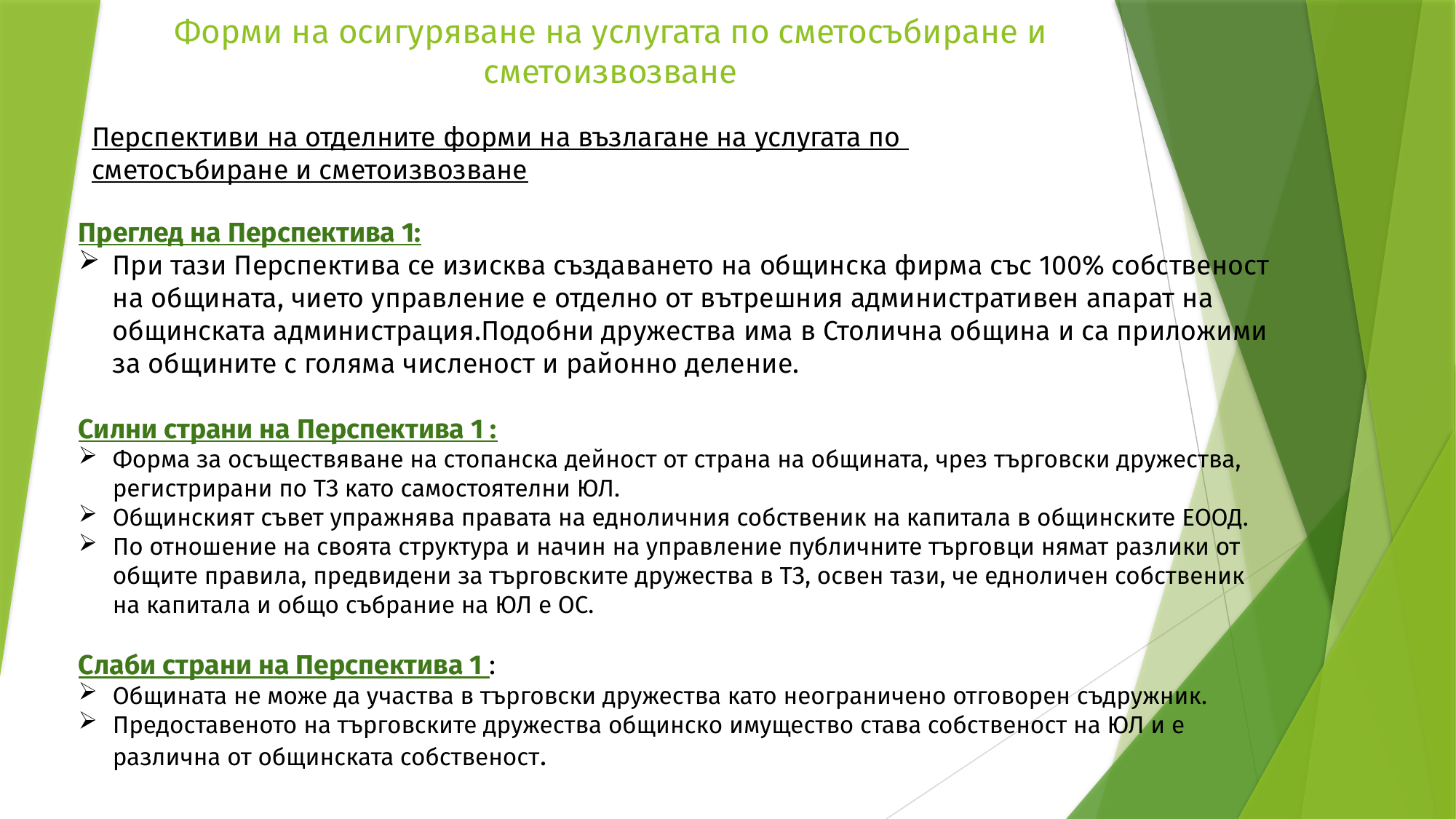

Форми на осигуряване на услугата по сметосъбиране и сметоизвозване
Перспективи на отделните форми на възлагане на услугата по
сметосъбиране и сметоизвозване
Преглед на Перспектива 1:
При тази Перспектива се изисква създаването на общинска фирма със 100% собственост на общината, чието управление е отделно от вътрешния административен апарат на общинската администрация.Подобни дружества има в Столична община и са приложими за общините с голяма численост и районно деление.

Силни страни на Перспектива 1 :
Форма за осъществяване на стопанска дейност от страна на общината, чрез търговски дружества, регистрирани по ТЗ като самостоятелни ЮЛ.
Общинският съвет упражнява правата на едноличния собственик на капитала в общинските ЕООД.
По отношение на своята структура и начин на управление публичните търговци нямат разлики от общите правила, предвидени за търговските дружества в ТЗ, освен тази, че едноличен собственик на капитала и общо събрание на ЮЛ е ОС.

Слаби страни на Перспектива 1 :
Общината не може да участва в търговски дружества като неограничено отговорен съдружник.
Предоставеното на търговските дружества общинско имущество става собственост на ЮЛ и е различна от общинската собственост.